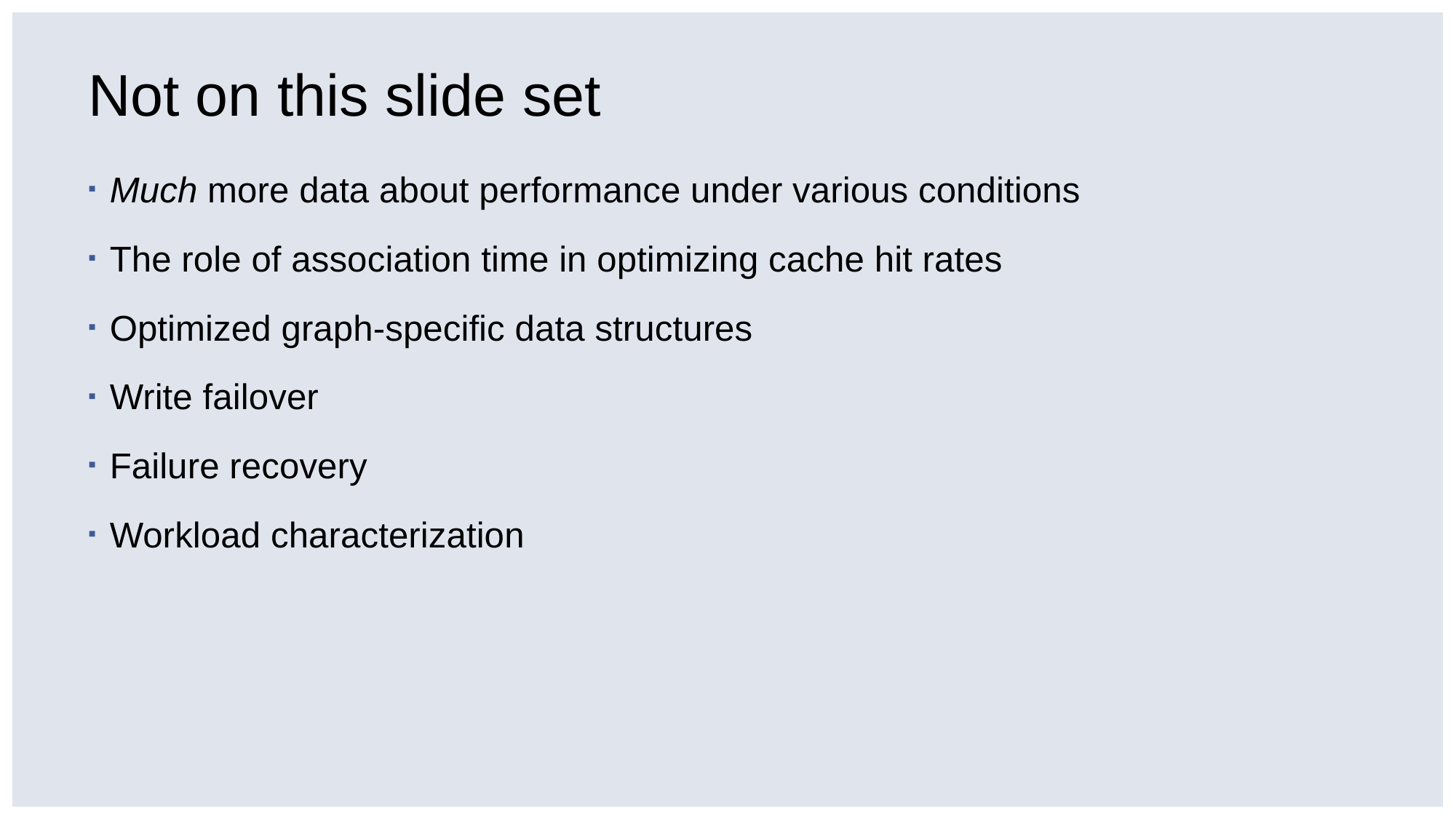

# Not on this slide set
Much more data about performance under various conditions
The role of association time in optimizing cache hit rates
Optimized graph-specific data structures
Write failover
Failure recovery
Workload characterization